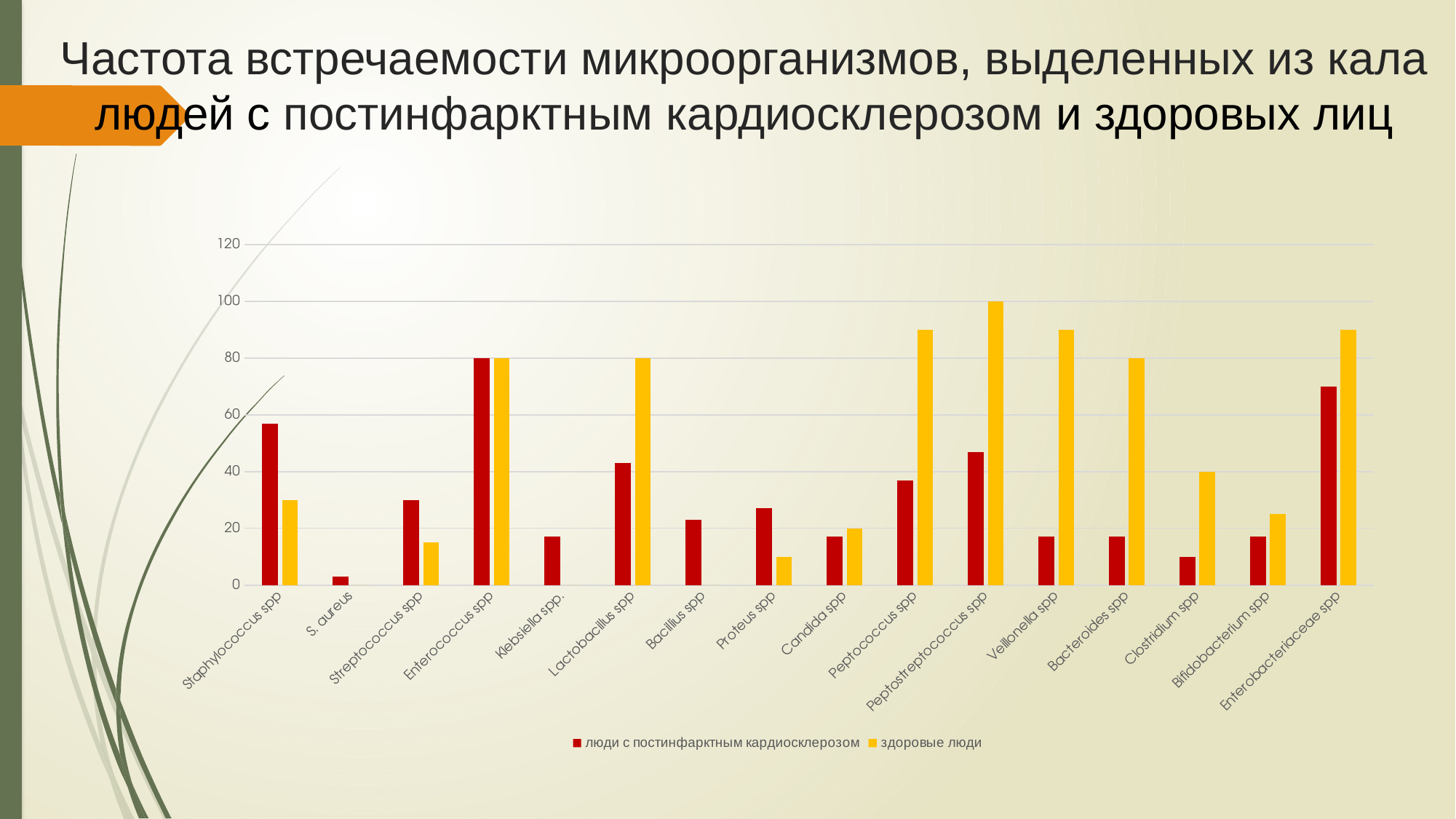

# Частота встречаемости микроорганизмов, выделенных из кала людей с постинфарктным кардиосклерозом и здоровых лиц

### Chart

| Category | люди с постинфарктным кардиосклерозом | здоровые люди |
|---|---|---|
| Staphylococcus spp | 57.0 | 30.0 |
| S. aureus | 3.0 | 0.0 |
| Streptococcus spp | 30.0 | 15.0 |
| Enterococcus spp | 80.0 | 80.0 |
| Klebsiella spp. | 17.0 | 0.0 |
| Lactobacillus spp | 43.0 | 80.0 |
| Bacillius spp | 23.0 | 0.0 |
| Proteus spp | 27.0 | 10.0 |
| Candida spp | 17.0 | 20.0 |
| Peptococcus spp | 37.0 | 90.0 |
| Peptostreptococcus spp | 47.0 | 100.0 |
| Veillonella spp | 17.0 | 90.0 |
| Bacteroides spp | 17.0 | 80.0 |
| Clostridium spp | 10.0 | 40.0 |
| Bifidobacterium spp | 17.0 | 25.0 |
| Enterobacteriaceae spp | 70.0 | 90.0 |